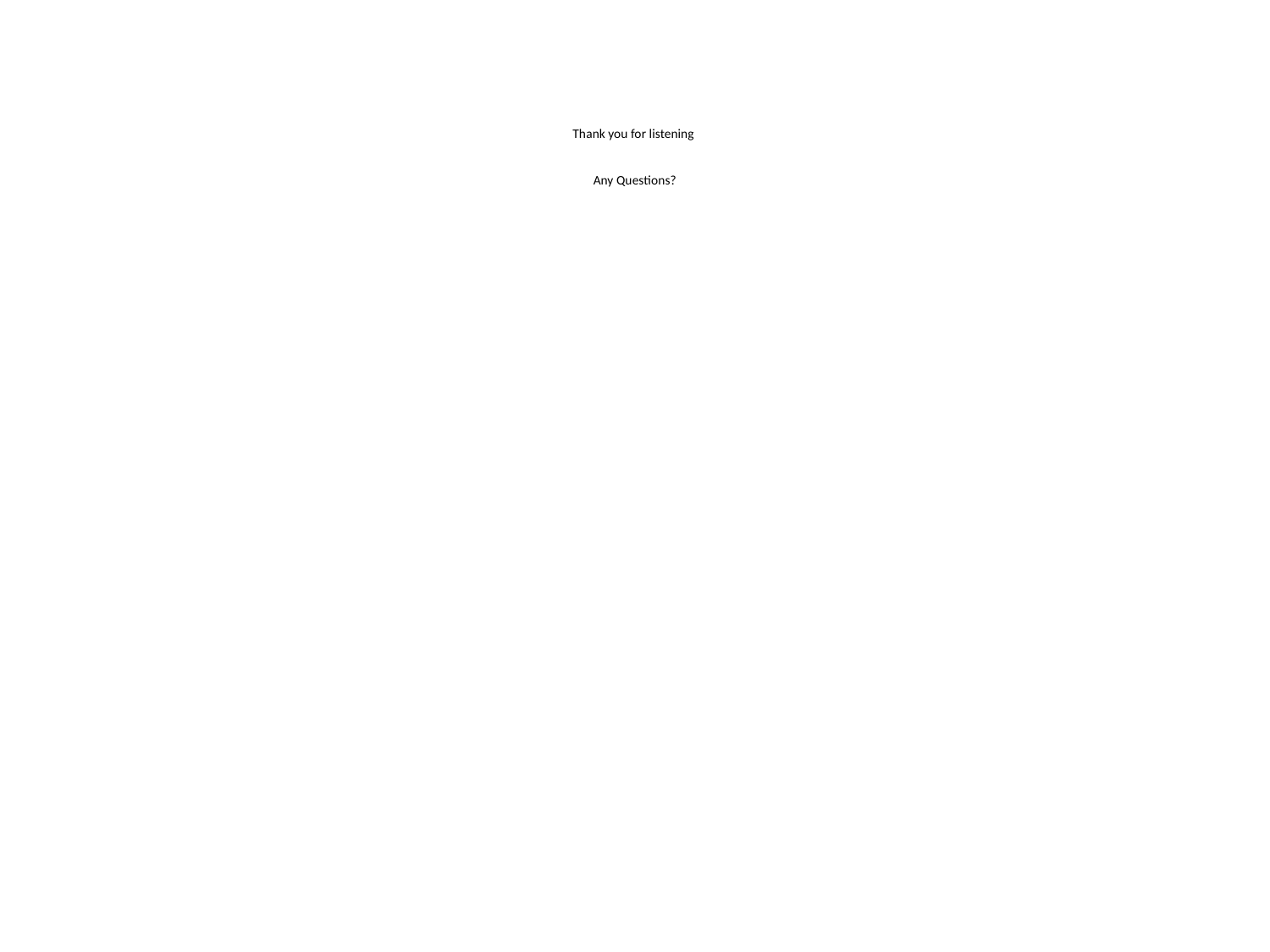

# Thank you for listening Any Questions?